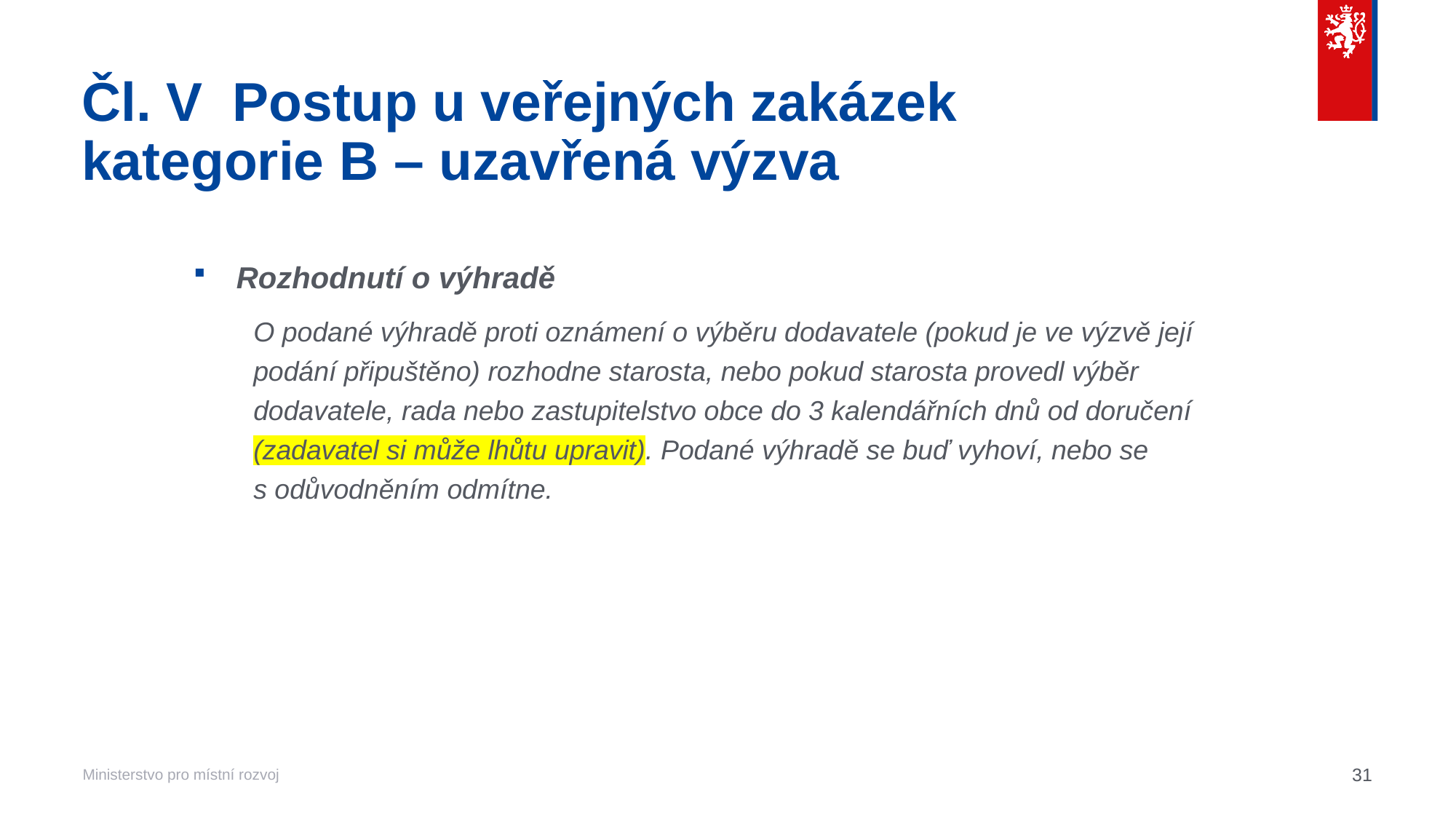

# Čl. V  Postup u veřejných zakázek kategorie B – uzavřená výzva
Rozhodnutí o výhradě
O podané výhradě proti oznámení o výběru dodavatele (pokud je ve výzvě její podání připuštěno) rozhodne starosta, nebo pokud starosta provedl výběr dodavatele, rada nebo zastupitelstvo obce do 3 kalendářních dnů od doručení (zadavatel si může lhůtu upravit). Podané výhradě se buď vyhoví, nebo se s odůvodněním odmítne.

31